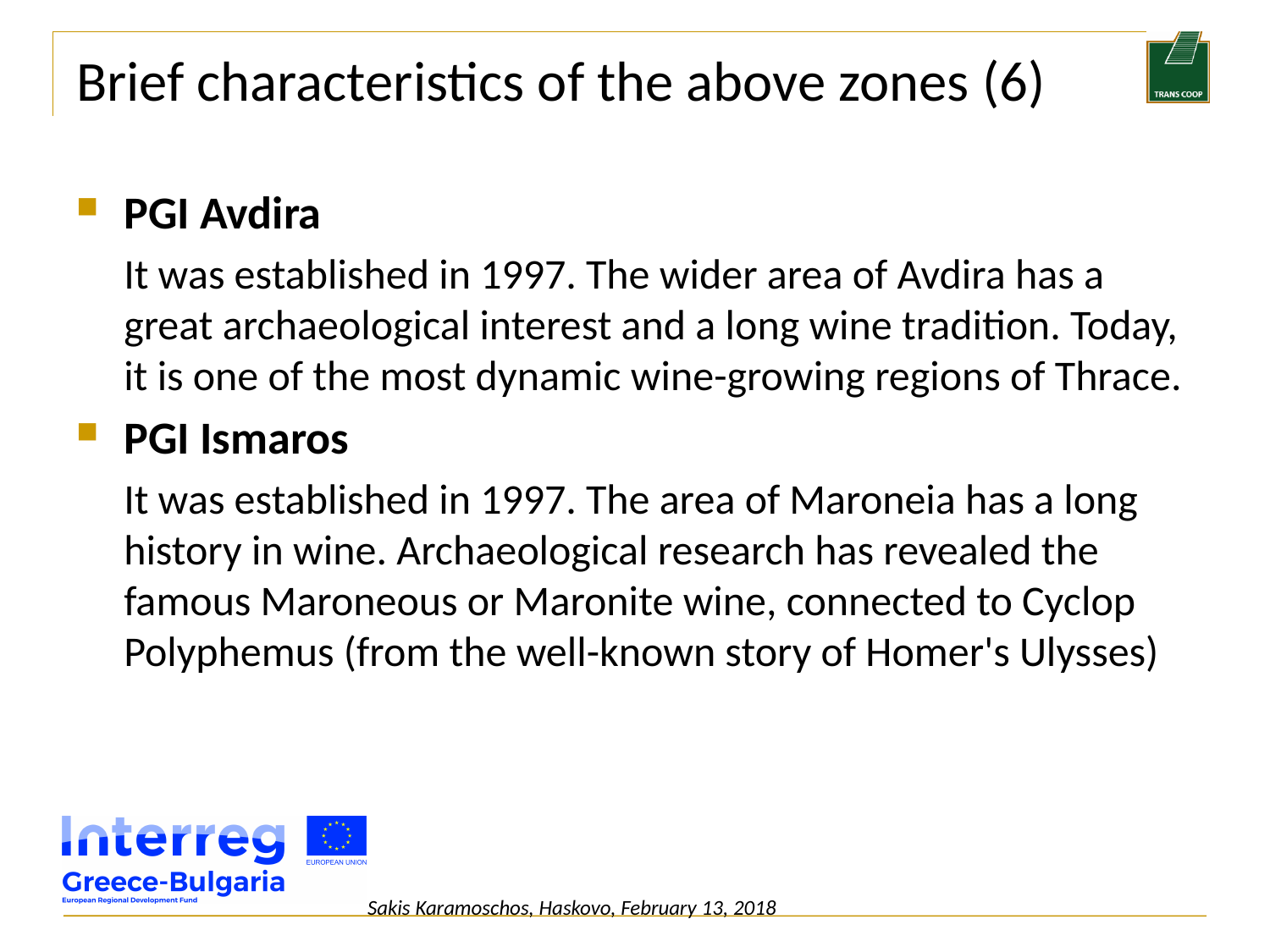

# Brief characteristics of the above zones (6)
PGI Avdira
     It was established in 1997. The wider area of Avdira has a great archaeological interest and a long wine tradition. Today, it is one of the most dynamic wine-growing regions of Thrace.
PGI Ismaros
     It was established in 1997. The area of Maroneia has a long history in wine. Archaeological research has revealed the famous Maroneous or Maronite wine, connected to Cyclop Polyphemus (from the well-known story of Homer's Ulysses)

Sakis Karamoschos, Haskovo, February 13, 2018